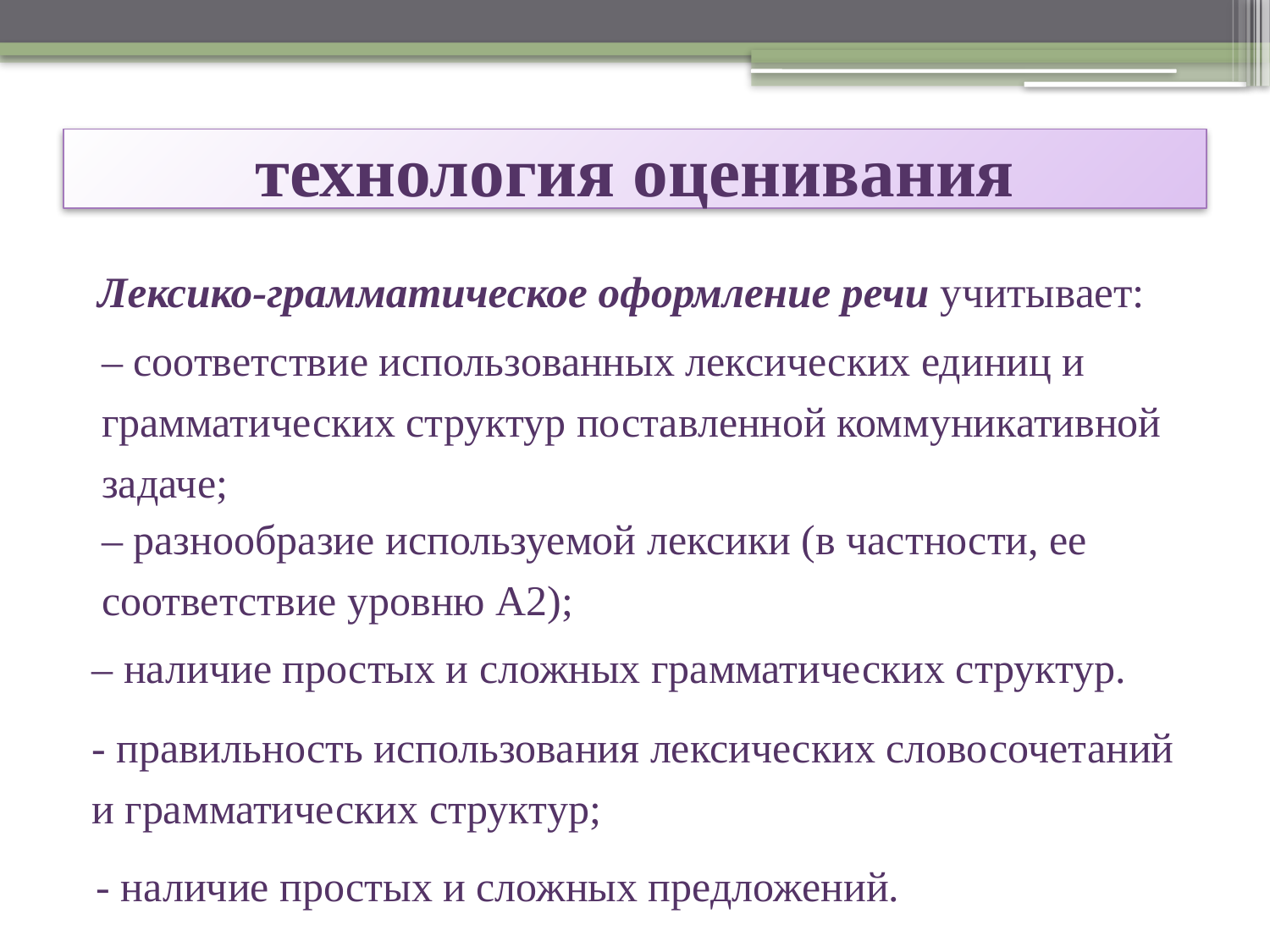

# технология оценивания
Лексико-грамматическое оформление речи учитывает:

– соответствие использованных лексических единиц и грамматических структур поставленной коммуникативной задаче;
– разнообразие используемой лексики (в частности, ее соответствие уровню А2);
– наличие простых и сложных грамматических структур.
- правильность использования лексических словосочетаний и грамматических структур;
- наличие простых и сложных предложений.